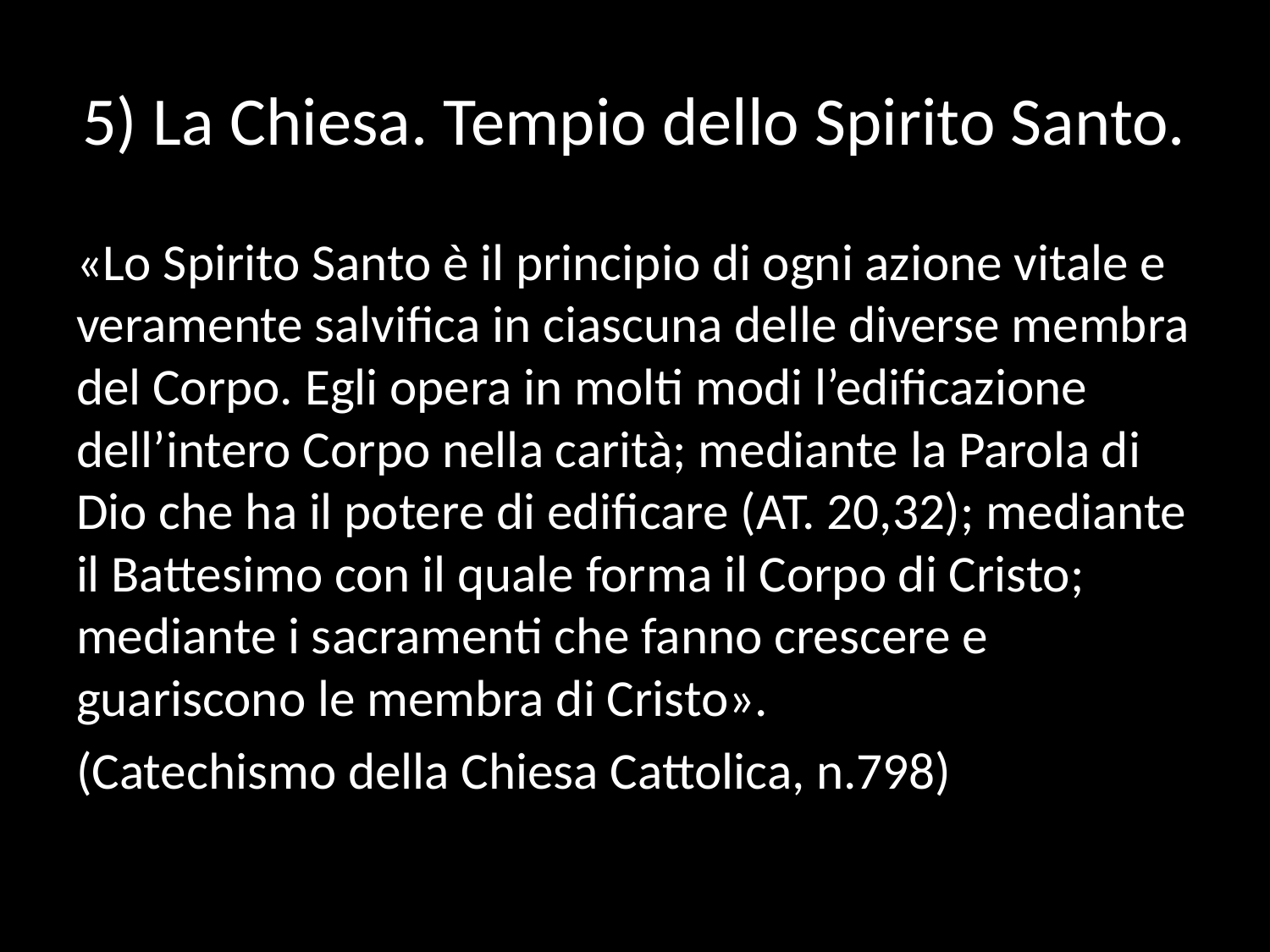

# 5) La Chiesa. Tempio dello Spirito Santo.
«Lo Spirito Santo è il principio di ogni azione vitale e veramente salvifica in ciascuna delle diverse membra del Corpo. Egli opera in molti modi l’edificazione dell’intero Corpo nella carità; mediante la Parola di Dio che ha il potere di edificare (AT. 20,32); mediante il Battesimo con il quale forma il Corpo di Cristo; mediante i sacramenti che fanno crescere e guariscono le membra di Cristo».
(Catechismo della Chiesa Cattolica, n.798)